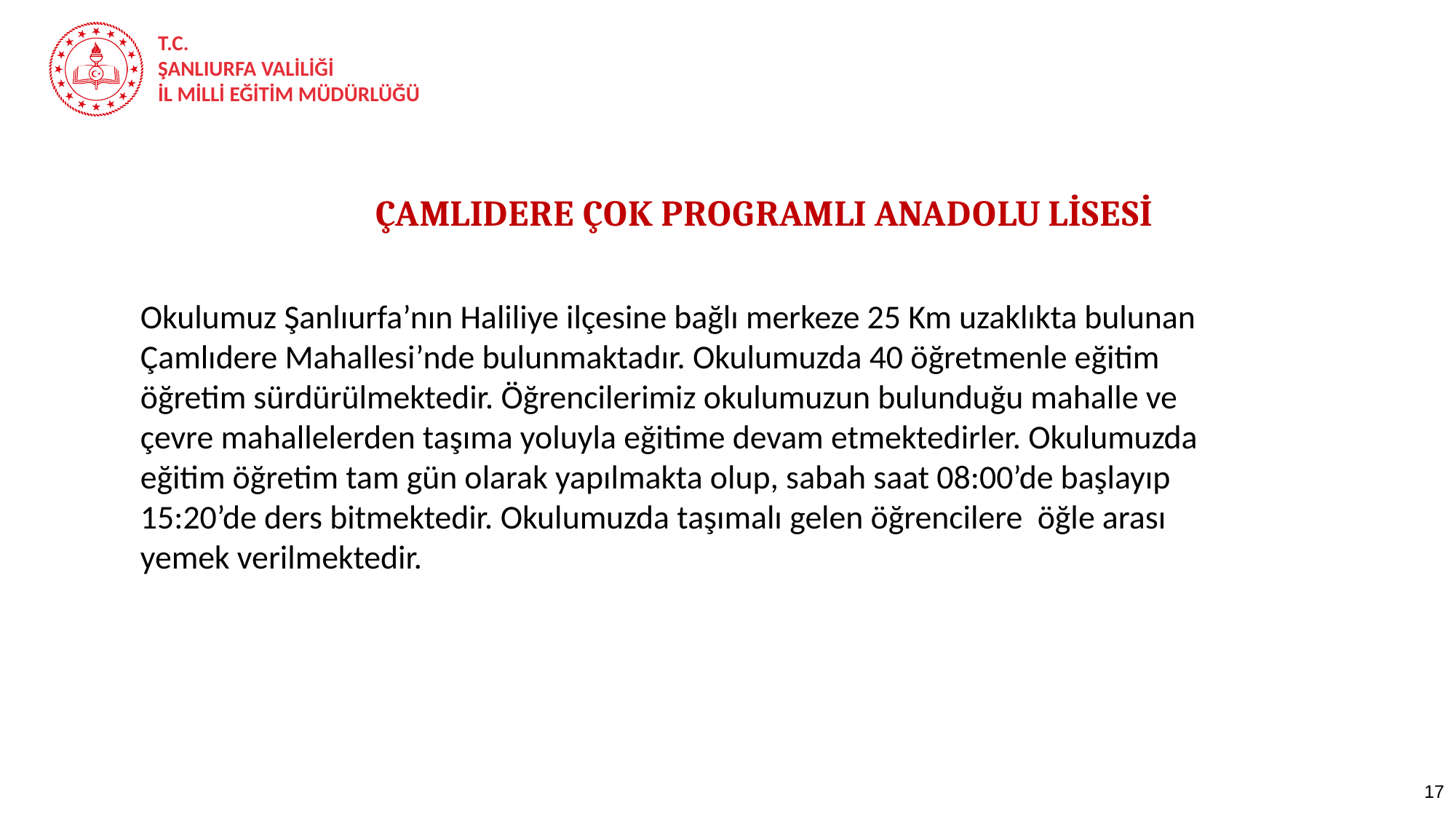

ÇAMLIDERE ÇOK PROGRAMLI ANADOLU LİSESİ
Okulumuz Şanlıurfa’nın Haliliye ilçesine bağlı merkeze 25 Km uzaklıkta bulunan Çamlıdere Mahallesi’nde bulunmaktadır. Okulumuzda 40 öğretmenle eğitim öğretim sürdürülmektedir. Öğrencilerimiz okulumuzun bulunduğu mahalle ve çevre mahallelerden taşıma yoluyla eğitime devam etmektedirler. Okulumuzda eğitim öğretim tam gün olarak yapılmakta olup, sabah saat 08:00’de başlayıp 15:20’de ders bitmektedir. Okulumuzda taşımalı gelen öğrencilere  öğle arası yemek verilmektedir.